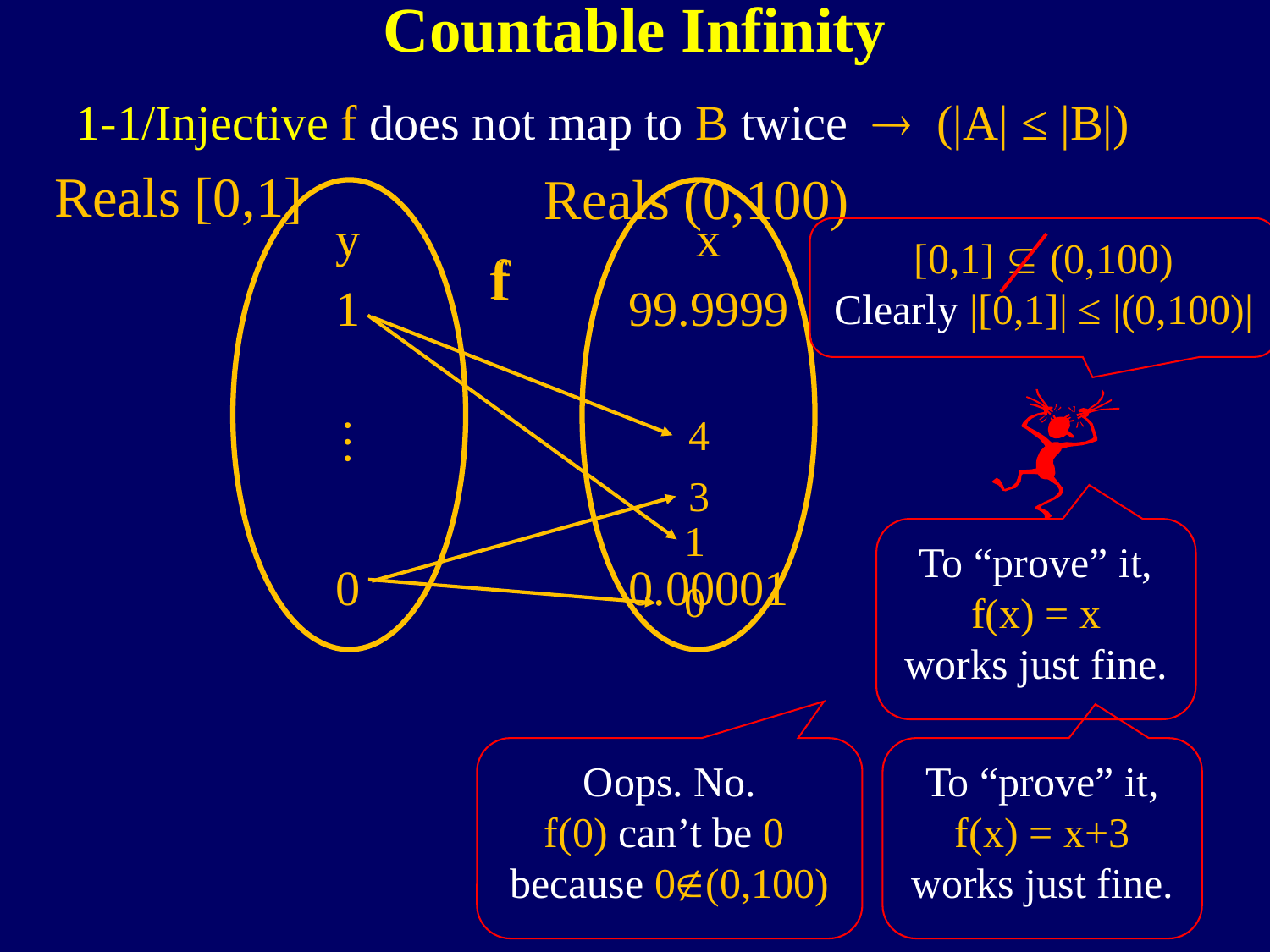

Countable Infinity
1-1/Injective f does not map to B twice  →  (|A| ≤ |B|)
Reals [0,1]
   Reals (0,100)
x
99.9999

0.00001

y
1

0
[0,1] ⊆ (0,100)
Clearly |[0,1]| ≤ |(0,100)|
f
1
0
f
4
3

…
To “prove” it,
f(x) = x
works just fine.
Oops. No.
f(0) can’t be 0
because 0∉(0,100)
To “prove” it,
f(x) = x+3
works just fine.